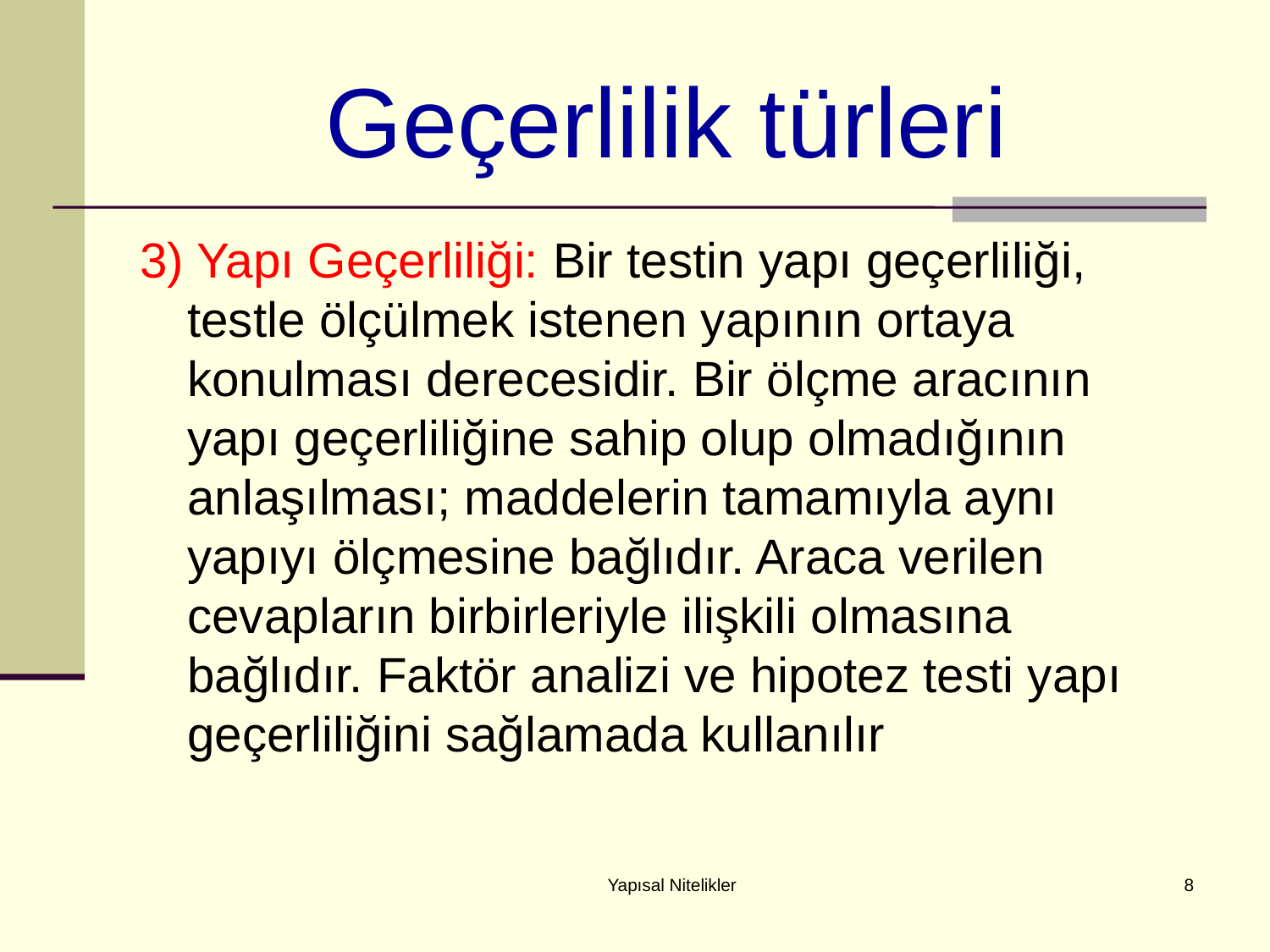

# Geçerlilik türleri
3) Yapı Geçerliliği: Bir testin yapı geçerliliği, testle ölçülmek istenen yapının ortaya konulması derecesidir. Bir ölçme aracının yapı geçerliliğine sahip olup olmadığının anlaşılması; maddelerin tamamıyla aynı yapıyı ölçmesine bağlıdır. Araca verilen cevapların birbirleriyle ilişkili olmasına bağlıdır. Faktör analizi ve hipotez testi yapı geçerliliğini sağlamada kullanılır
Yapısal Nitelikler
8